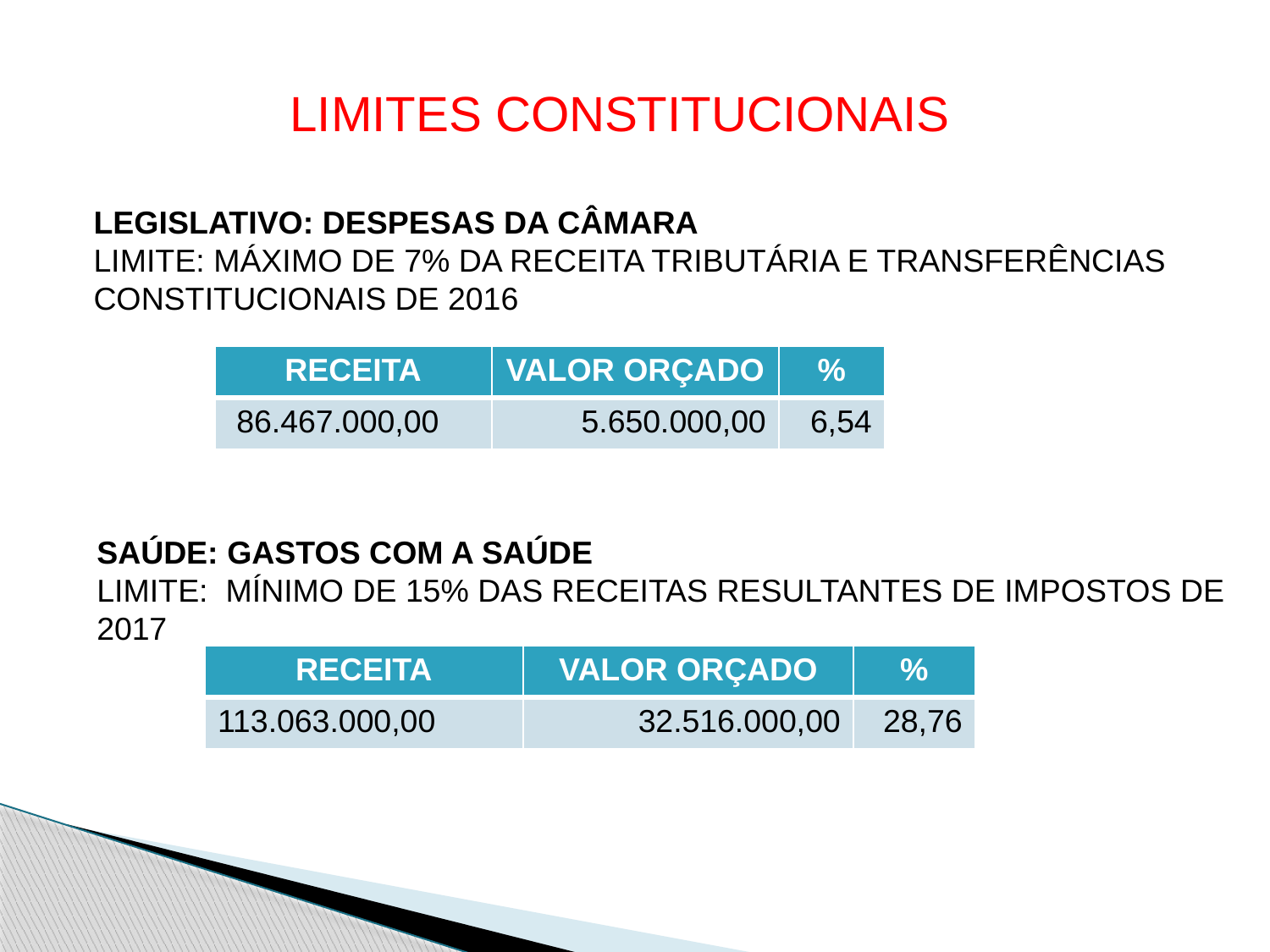

LIMITES CONSTITUCIONAIS
LEGISLATIVO: DESPESAS DA CÂMARA
LIMITE: MÁXIMO DE 7% DA RECEITA TRIBUTÁRIA E TRANSFERÊNCIAS
CONSTITUCIONAIS DE 2016
| RECEITA | VALOR ORÇADO | % |
| --- | --- | --- |
| 86.467.000,00 | 5.650.000,00 | 6,54 |
SAÚDE: GASTOS COM A SAÚDE
LIMITE:  MÍNIMO DE 15% DAS RECEITAS RESULTANTES DE IMPOSTOS DE
2017
| RECEITA | VALOR ORÇADO | % |
| --- | --- | --- |
| 113.063.000,00 | 32.516.000,00 | 28,76 |